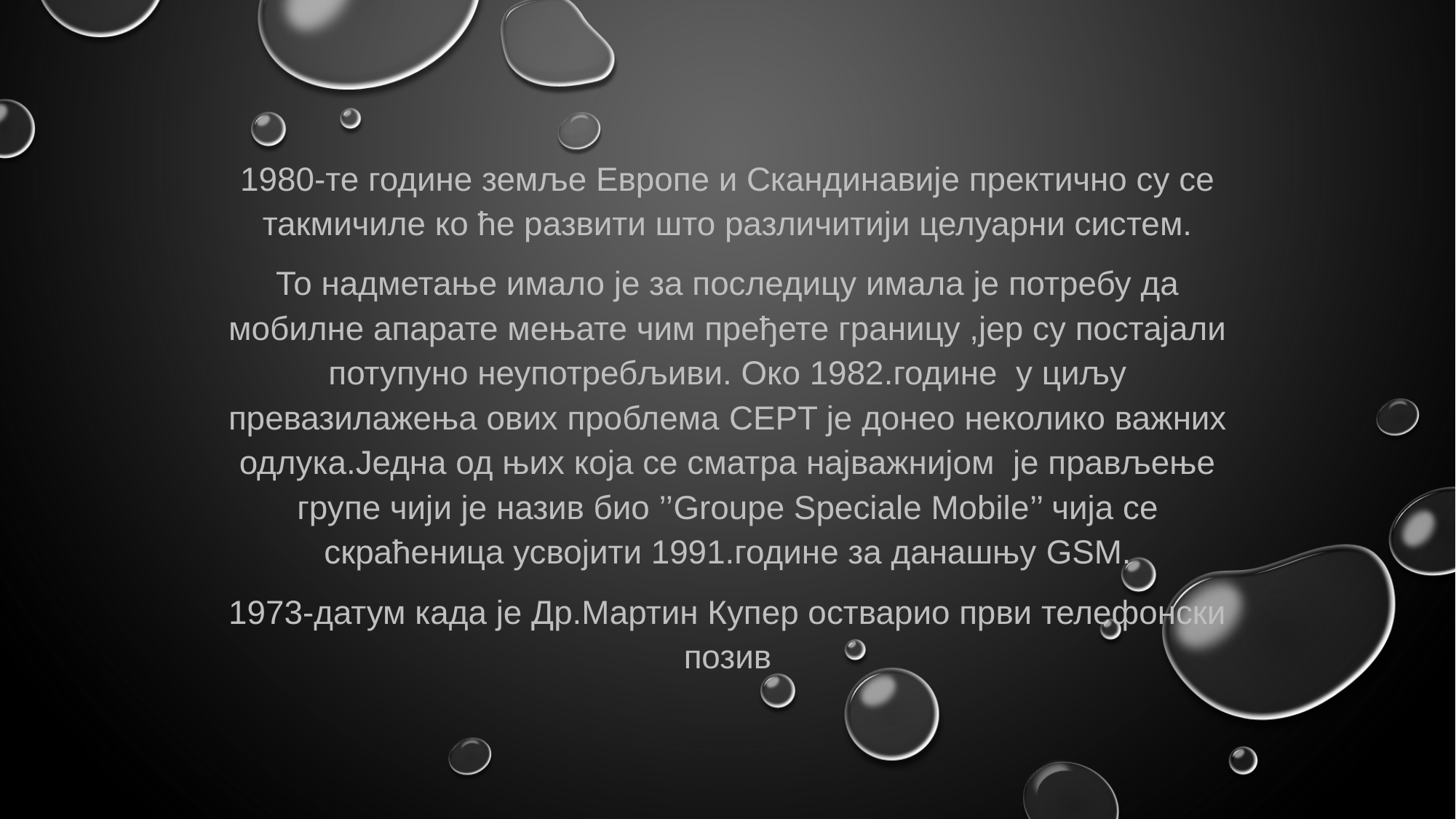

1980-те године земље Европе и Скандинавије пректично су се такмичиле ко ће развити што различитији целуарни систем.
То надметање имало је за последицу имала је потребу да мобилне апарате мењате чим пређете границу ,јер су постајали потупуно неупотребљиви. Око 1982.године  у циљу превазилажења ових проблема CEPT је донео неколико важних одлука.Једна од њих која се сматра најважнијом  је прављење групе чији је назив био ’’Groupe Speciale Mobile’’ чија се скраћеница усвојити 1991.године за данашњу GSM.
1973-датум када је Др.Мартин Купер остварио први телефонски позив